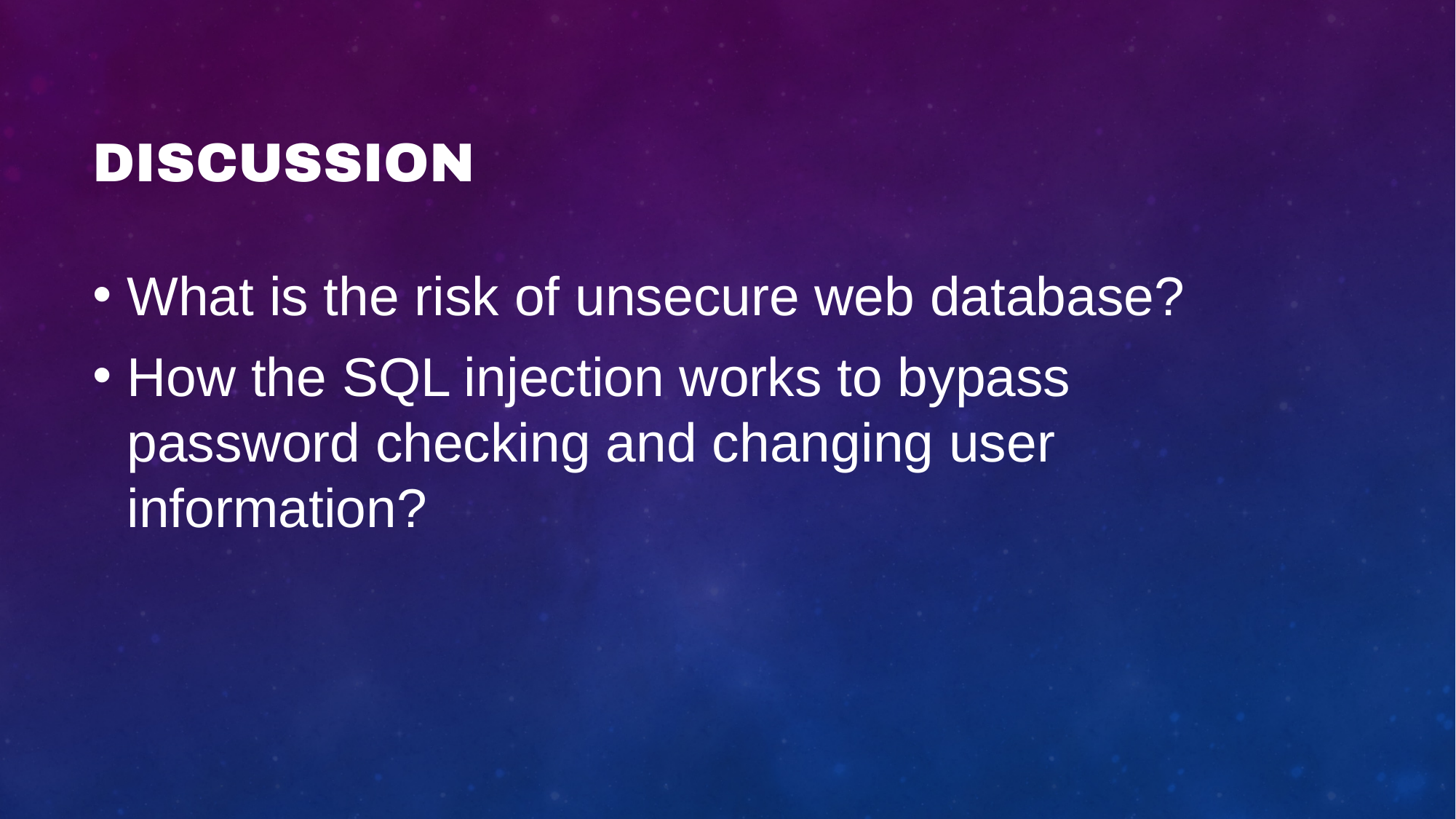

# Discussion
What is the risk of unsecure web database?
How the SQL injection works to bypass password checking and changing user information?